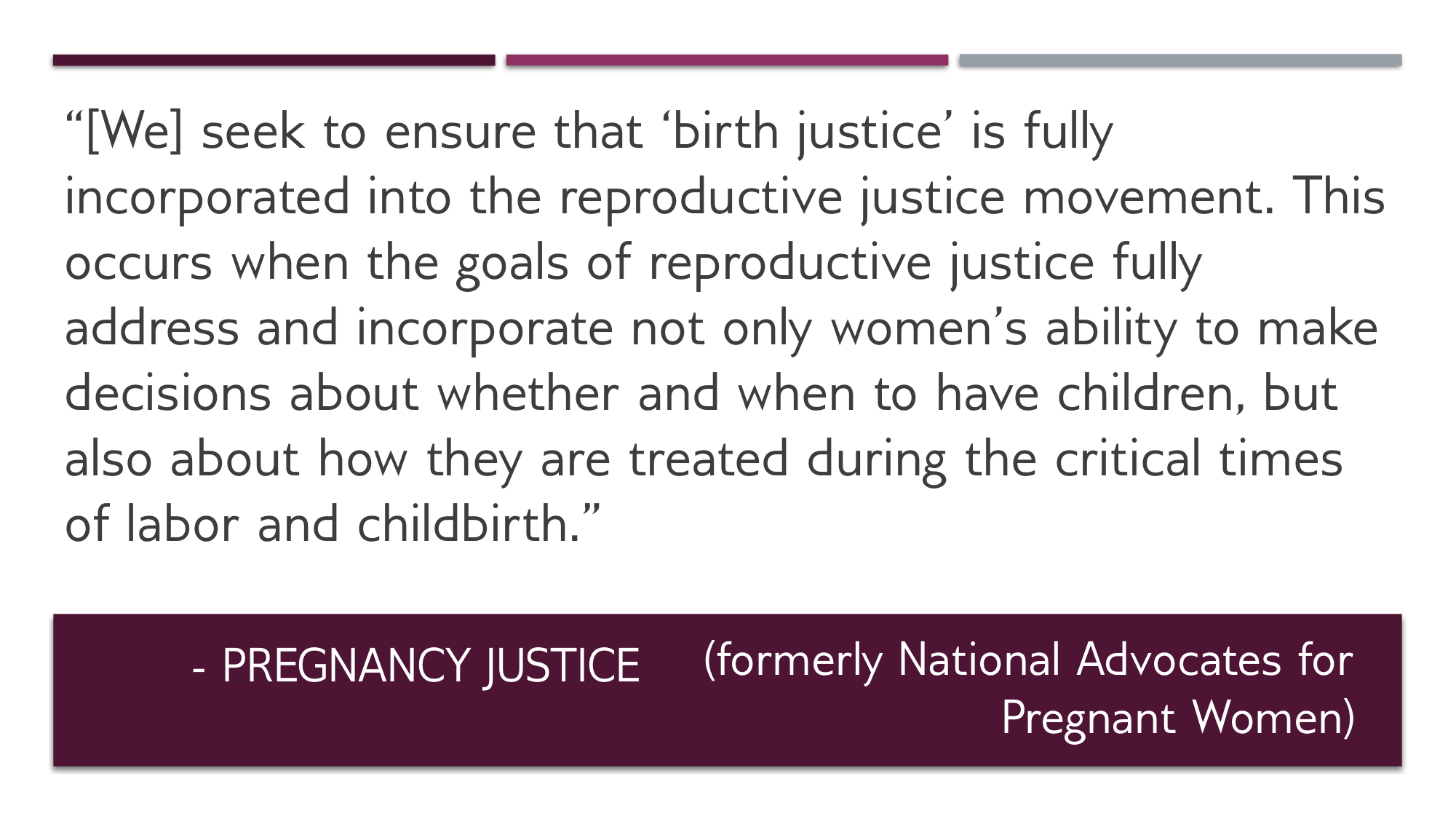

“[We] seek to ensure that ‘birth justice’ is fully incorporated into the reproductive justice movement. This occurs when the goals of reproductive justice fully address and incorporate not only women’s ability to make decisions about whether and when to have children, but also about how they are treated during the critical times of labor and childbirth.”
# - Pregnancy Justice
(formerly National Advocates for Pregnant Women)